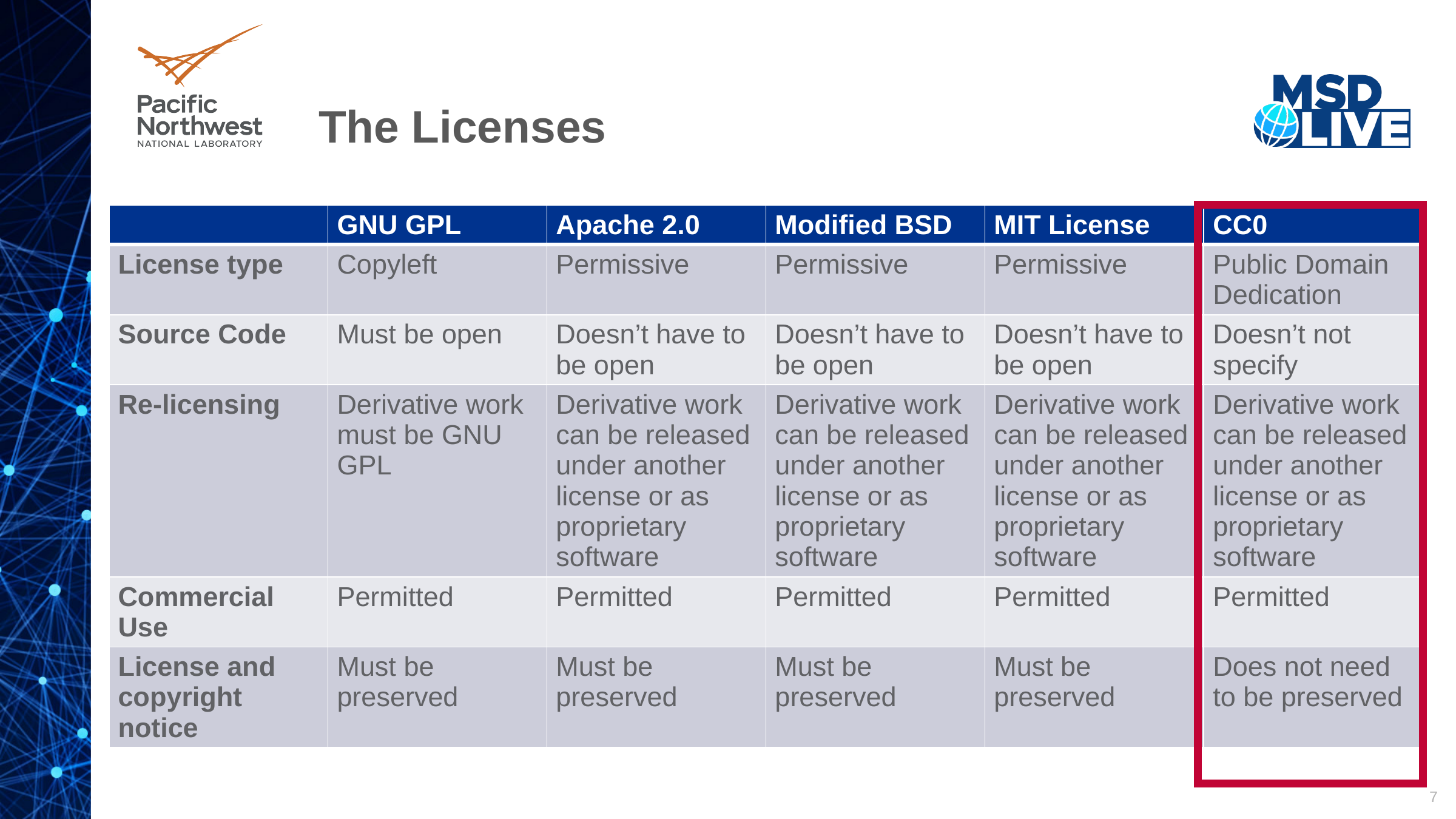

# The Licenses
|  | GNU GPL | Apache 2.0 | Modified BSD | MIT License | CC0 |
| --- | --- | --- | --- | --- | --- |
| License type | Copyleft | Permissive | Permissive | Permissive | Public Domain Dedication |
| Source Code | Must be open | Doesn’t have to be open | Doesn’t have to be open | Doesn’t have to be open | Doesn’t not specify |
| Re-licensing | Derivative work must be GNU GPL | Derivative work can be released under another license or as proprietary software | Derivative work can be released under another license or as proprietary software | Derivative work can be released under another license or as proprietary software | Derivative work can be released under another license or as proprietary software |
| Commercial Use | Permitted | Permitted | Permitted | Permitted | Permitted |
| License and copyright notice | Must be preserved | Must be preserved | Must be preserved | Must be preserved | Does not need to be preserved |

7